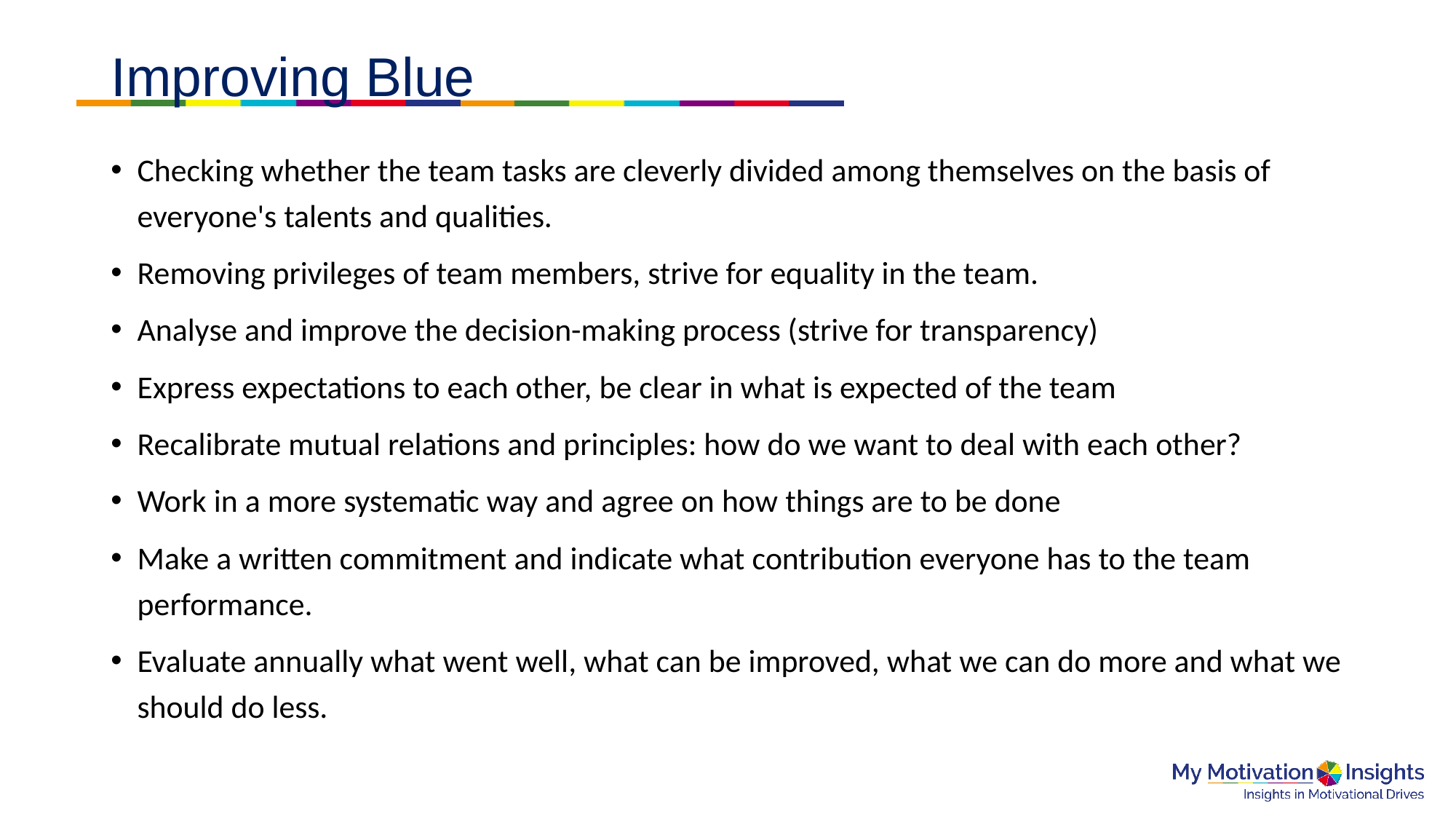

# Improving Blue
Checking whether the team tasks are cleverly divided among themselves on the basis of everyone's talents and qualities.
Removing privileges of team members, strive for equality in the team.
Analyse and improve the decision-making process (strive for transparency)
Express expectations to each other, be clear in what is expected of the team
Recalibrate mutual relations and principles: how do we want to deal with each other?
Work in a more systematic way and agree on how things are to be done
Make a written commitment and indicate what contribution everyone has to the team performance.
Evaluate annually what went well, what can be improved, what we can do more and what we should do less.